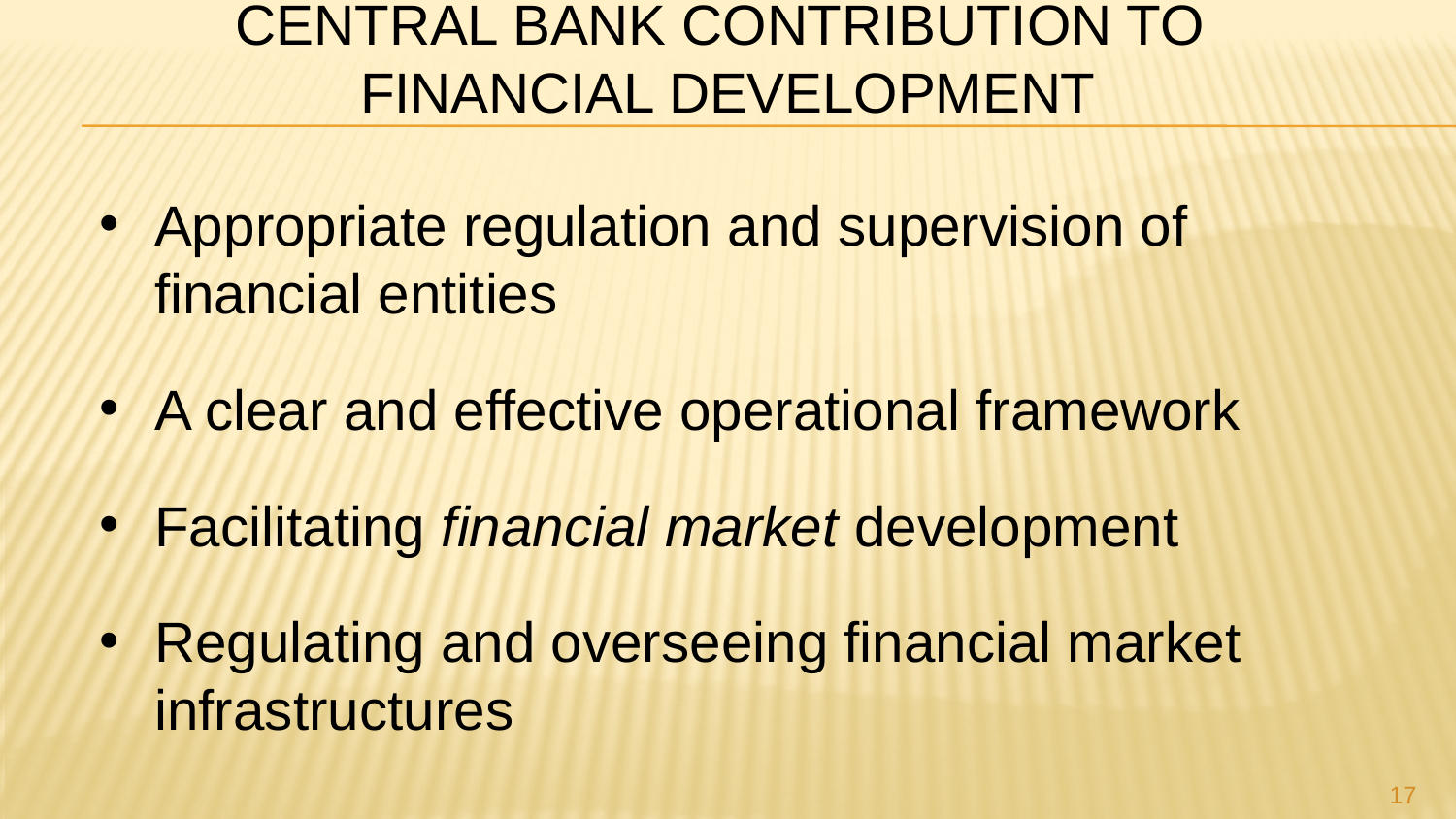

# Central bank contribution to financial development
Appropriate regulation and supervision of financial entities
A clear and effective operational framework
Facilitating financial market development
Regulating and overseeing financial market infrastructures
17